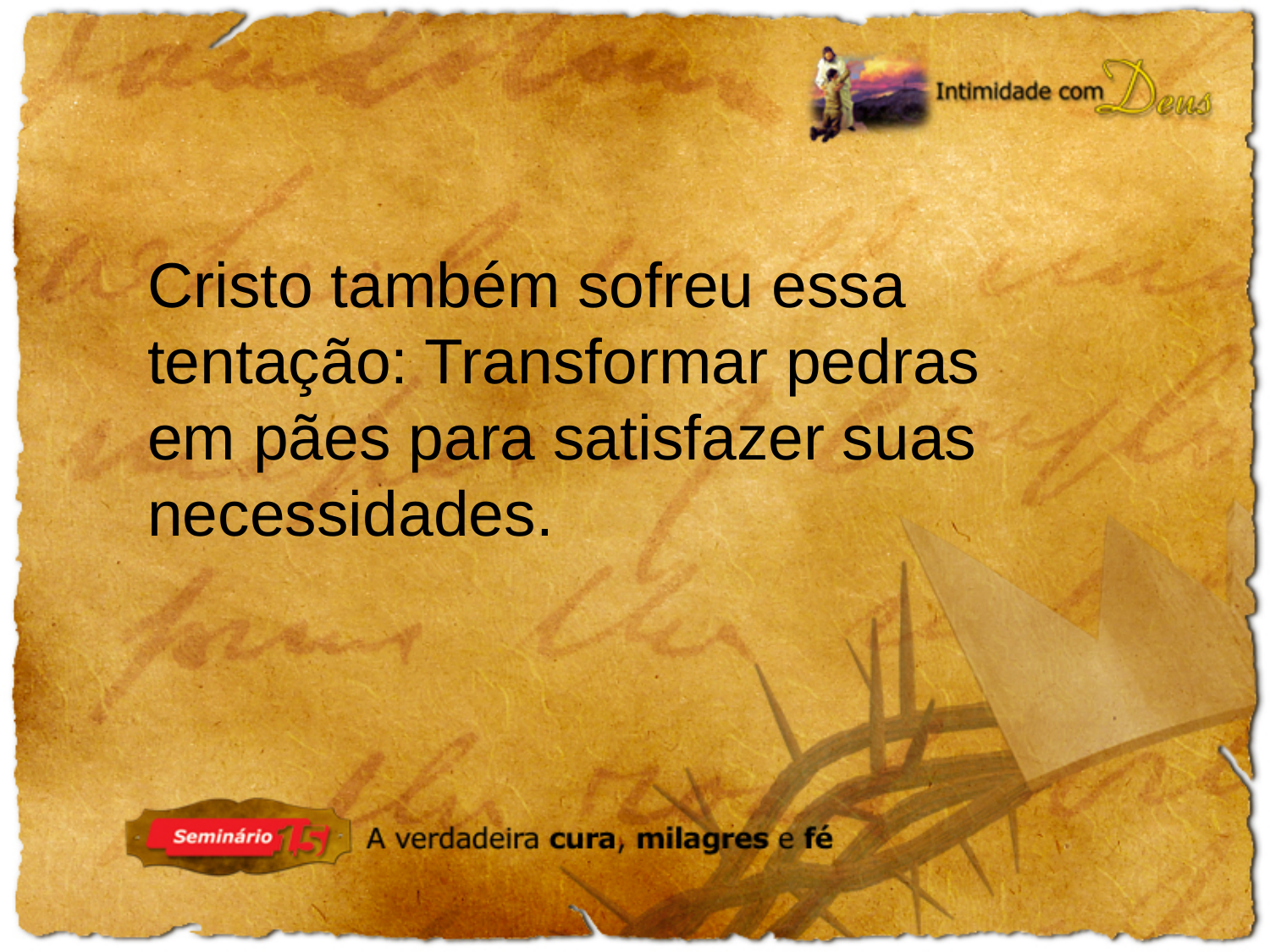

Cristo também sofreu essa tentação: Transformar pedras em pães para satisfazer suas necessidades.